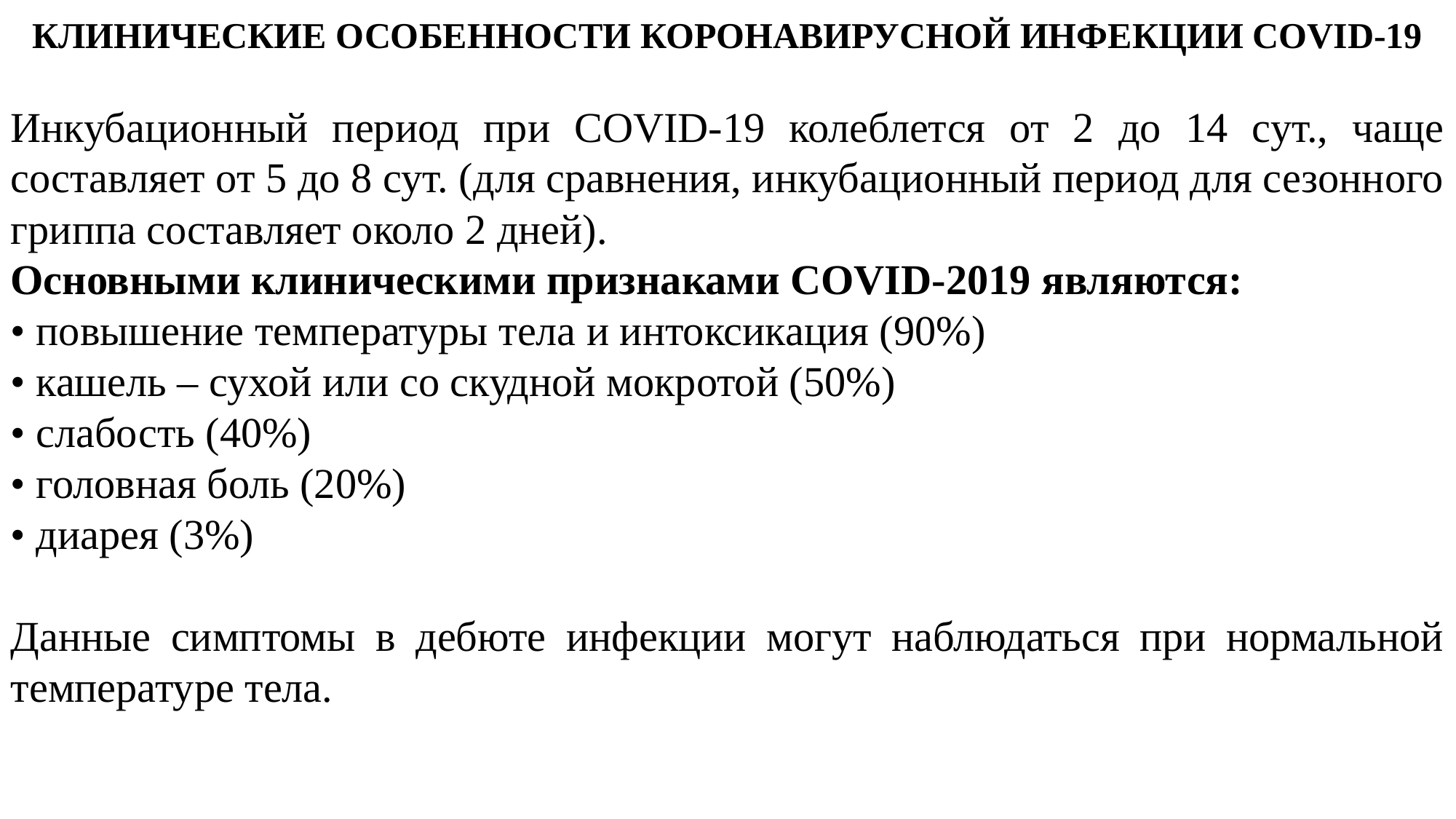

КЛИНИЧЕСКИЕ ОСОБЕННОСТИ КОРОНАВИРУСНОЙ ИНФЕКЦИИ COVID-19

Инкубационный период при COVID-19 колеблется от 2 до 14 сут., чаще составляет от 5 до 8 сут. (для сравнения, инкубационный период для сезонного гриппа составляет около 2 дней).
Основными клиническими признаками COVID-2019 являются:
• повышение температуры тела и интоксикация (90%)
• кашель – сухой или со скудной мокротой (50%)
• слабость (40%)
• головная боль (20%)
• диарея (3%)

Данные симптомы в дебюте инфекции могут наблюдаться при нормальной температуре тела.